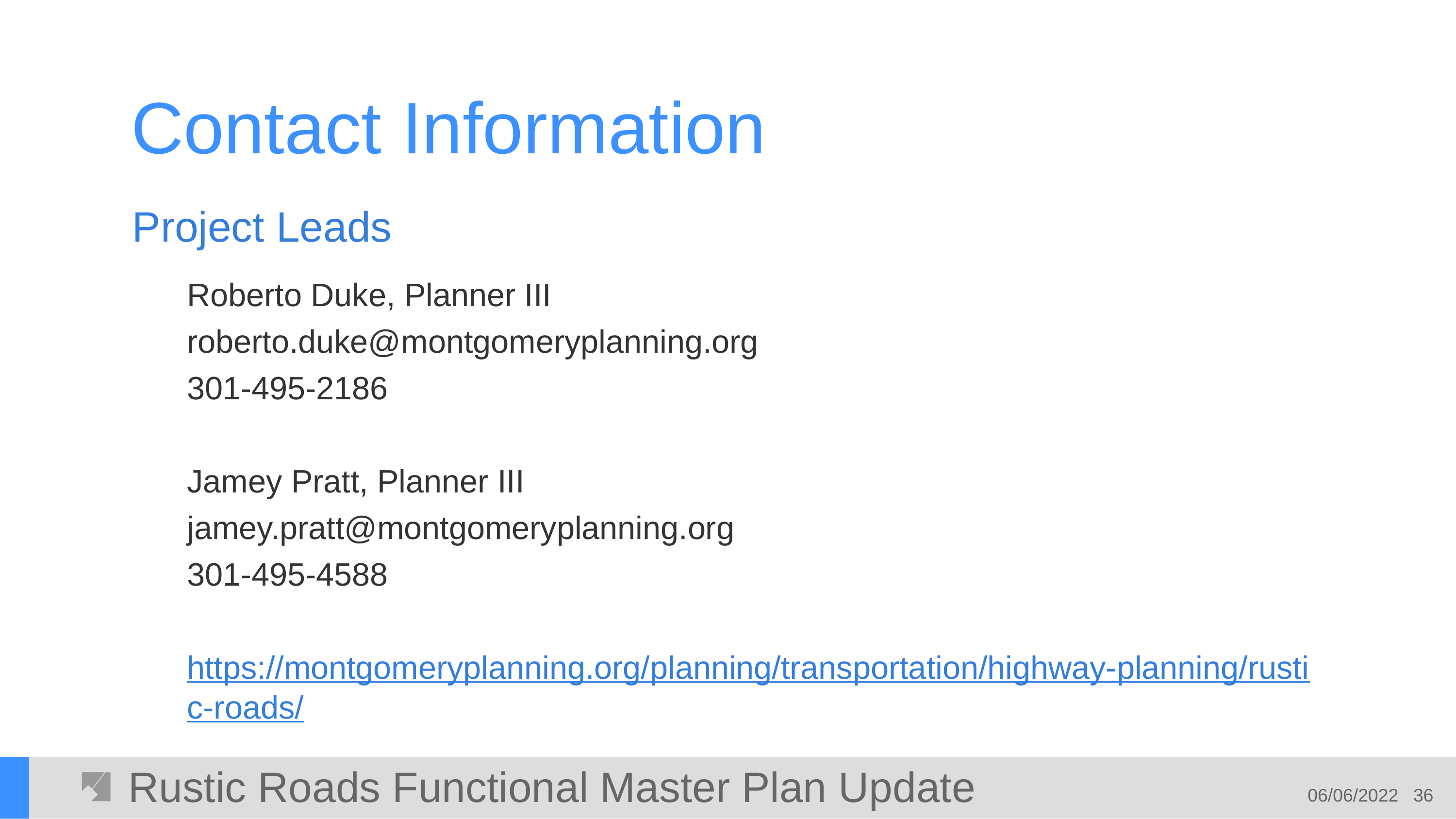

# Contact Information
Project Leads
Roberto Duke, Planner III
roberto.duke@montgomeryplanning.org
301-495-2186

Jamey Pratt, Planner III
jamey.pratt@montgomeryplanning.org
301-495-4588

https://montgomeryplanning.org/planning/transportation/highway-planning/rustic-roads/